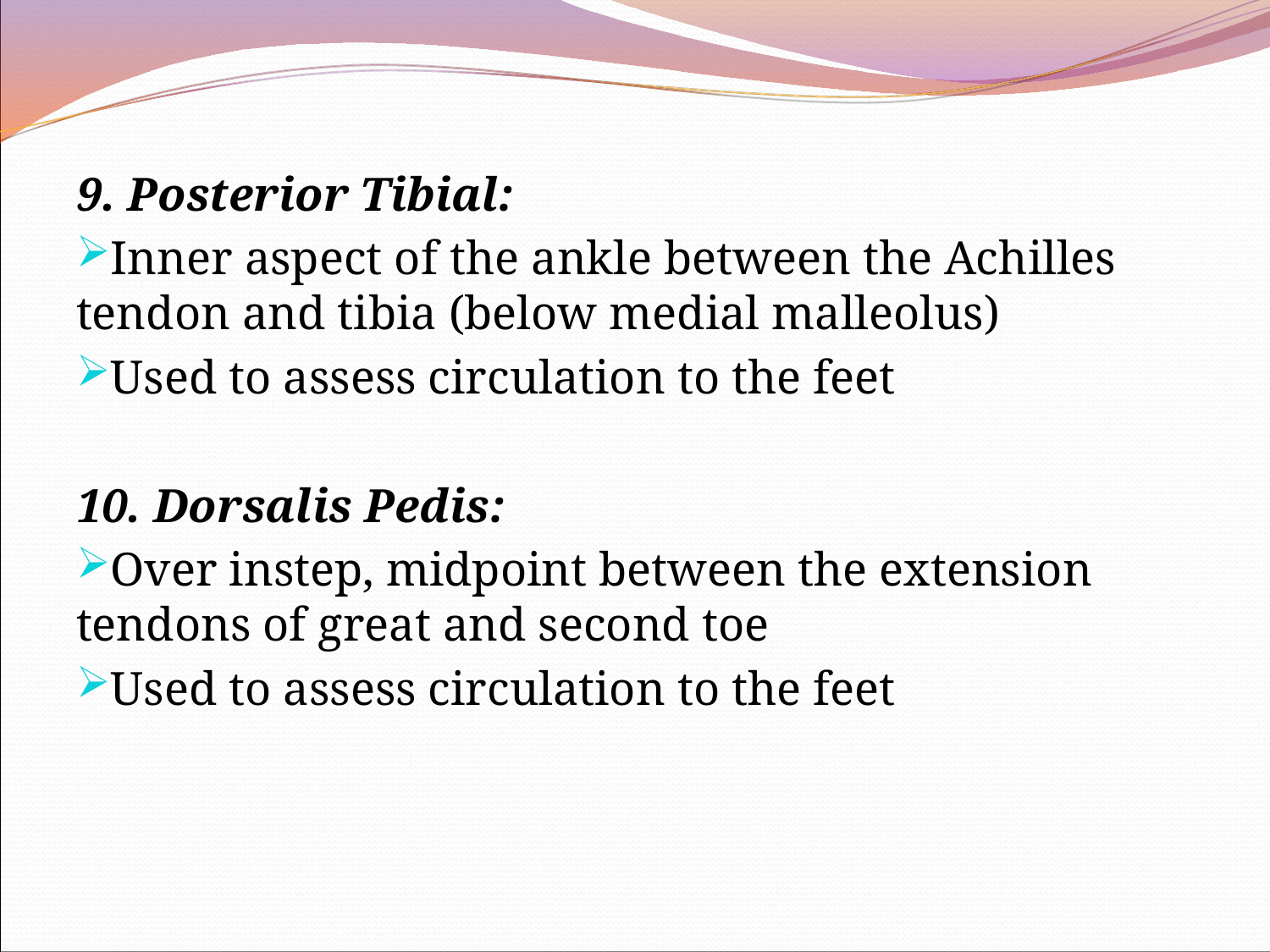

9. Posterior Tibial:
Inner aspect of the ankle between the Achilles tendon and tibia (below medial malleolus)
Used to assess circulation to the feet

10. Dorsalis Pedis:
Over instep, midpoint between the extension tendons of great and second toe
Used to assess circulation to the feet